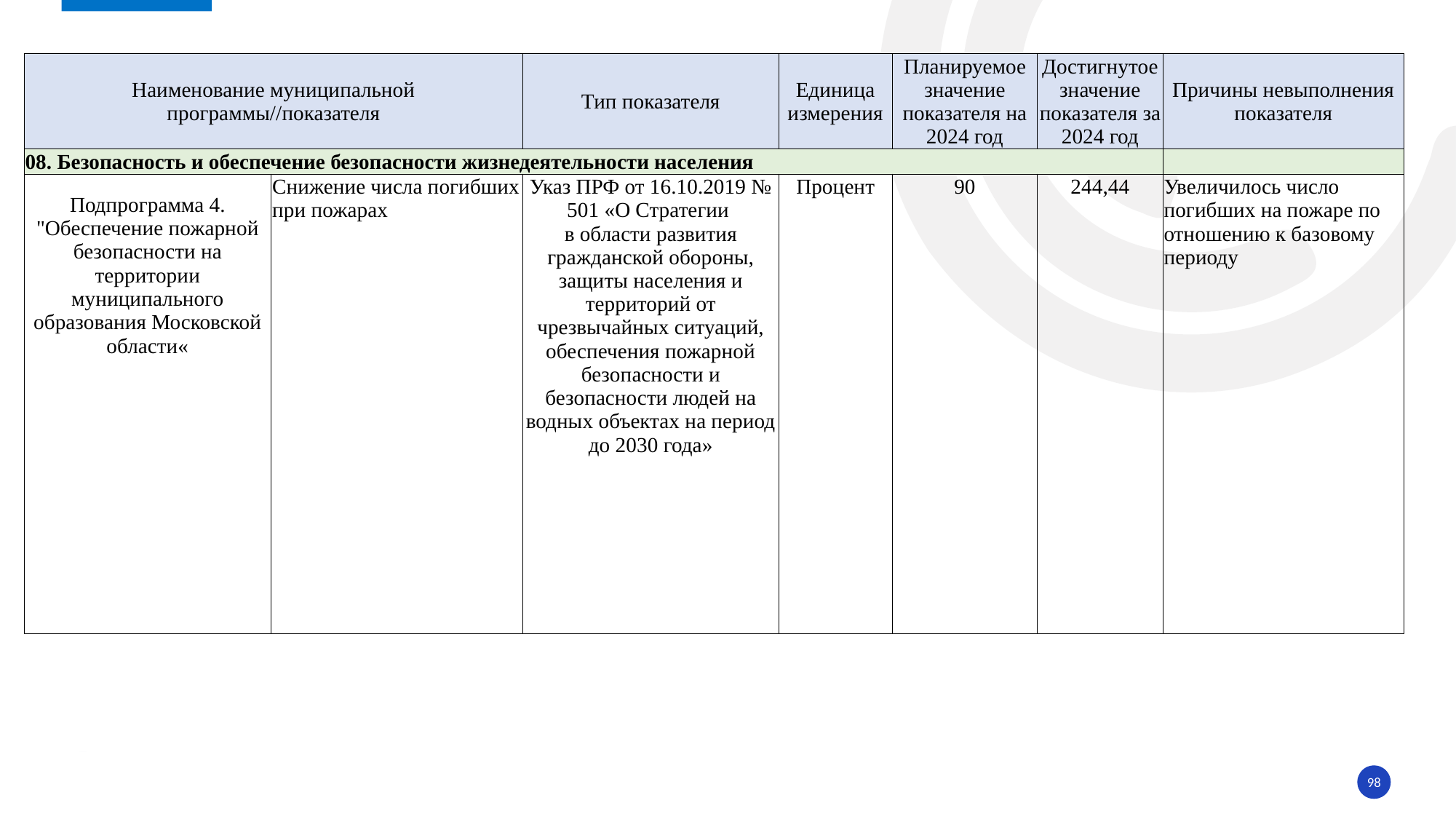

| Наименование муниципальной программы//показателя |  | Тип показателя | Единица измерения | Планируемое значение показателя на 2024 год | Достигнутое значение показателя за 2024 год | Причины невыполнения показателя |
| --- | --- | --- | --- | --- | --- | --- |
| 08. Безопасность и обеспечение безопасности жизнедеятельности населения |  |  |  |  |  |  |
| Подпрограмма 4. "Обеспечение пожарной безопасности на территории муниципального образования Московской области« | Снижение числа погибших при пожарах | Указ ПРФ от 16.10.2019 № 501 «О Стратегии в области развития гражданской обороны, защиты населения и территорий от чрезвычайных ситуаций, обеспечения пожарной безопасности и безопасности людей на водных объектах на период до 2030 года» | Процент | 90 | 244,44 | Увеличилось число погибших на пожаре по отношению к базовому периоду |

98